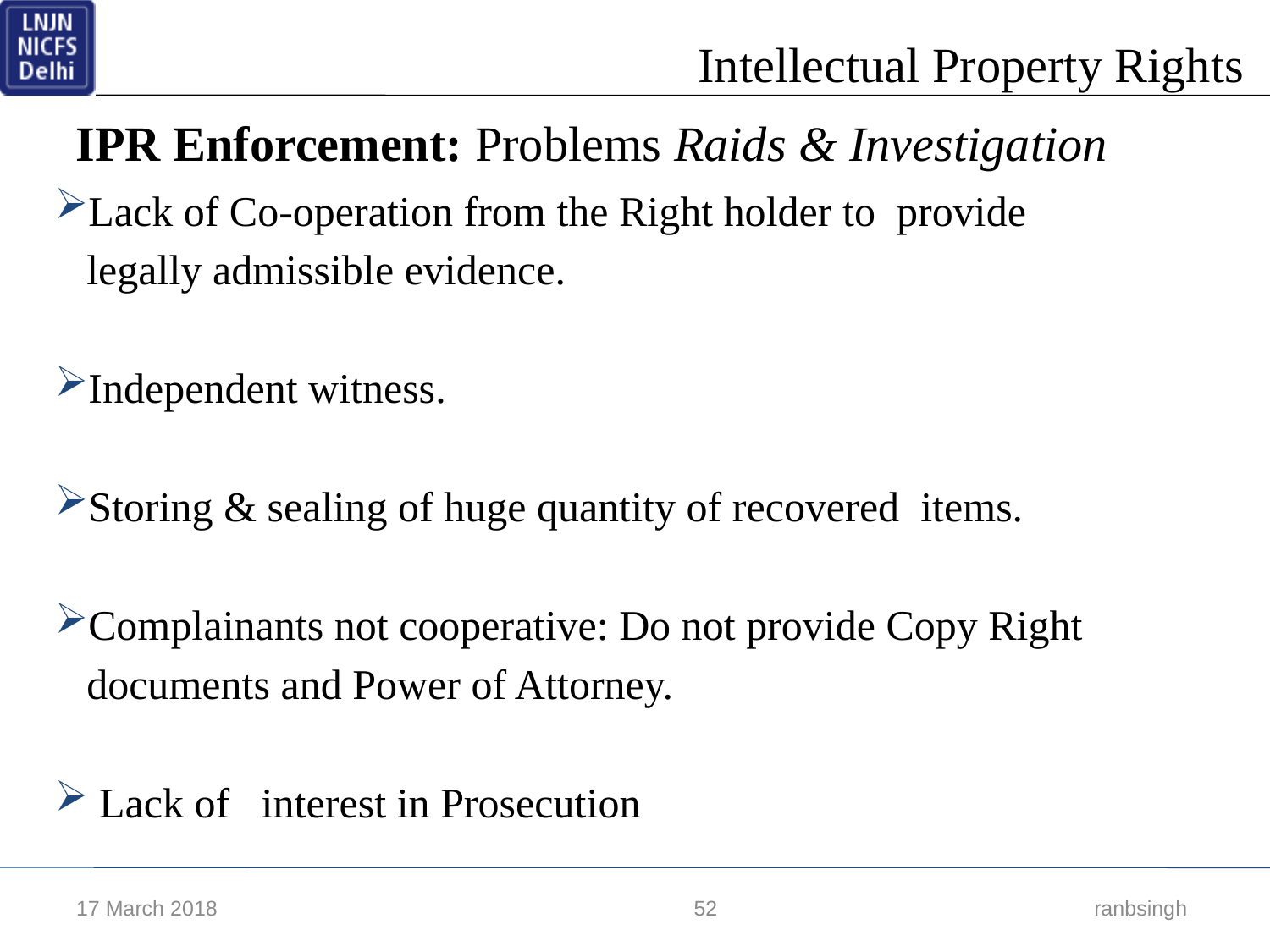

IPR Enforcement: Problems Raids & Investigation
Lack of Co-operation from the Right holder to  provide
   legally admissible evidence.

Independent witness.

Storing & sealing of huge quantity of recovered  items.

Complainants not cooperative: Do not provide Copy Right
   documents and Power of Attorney.

 Lack of   interest in Prosecution
17 March 2018
52
                                   ranbsingh